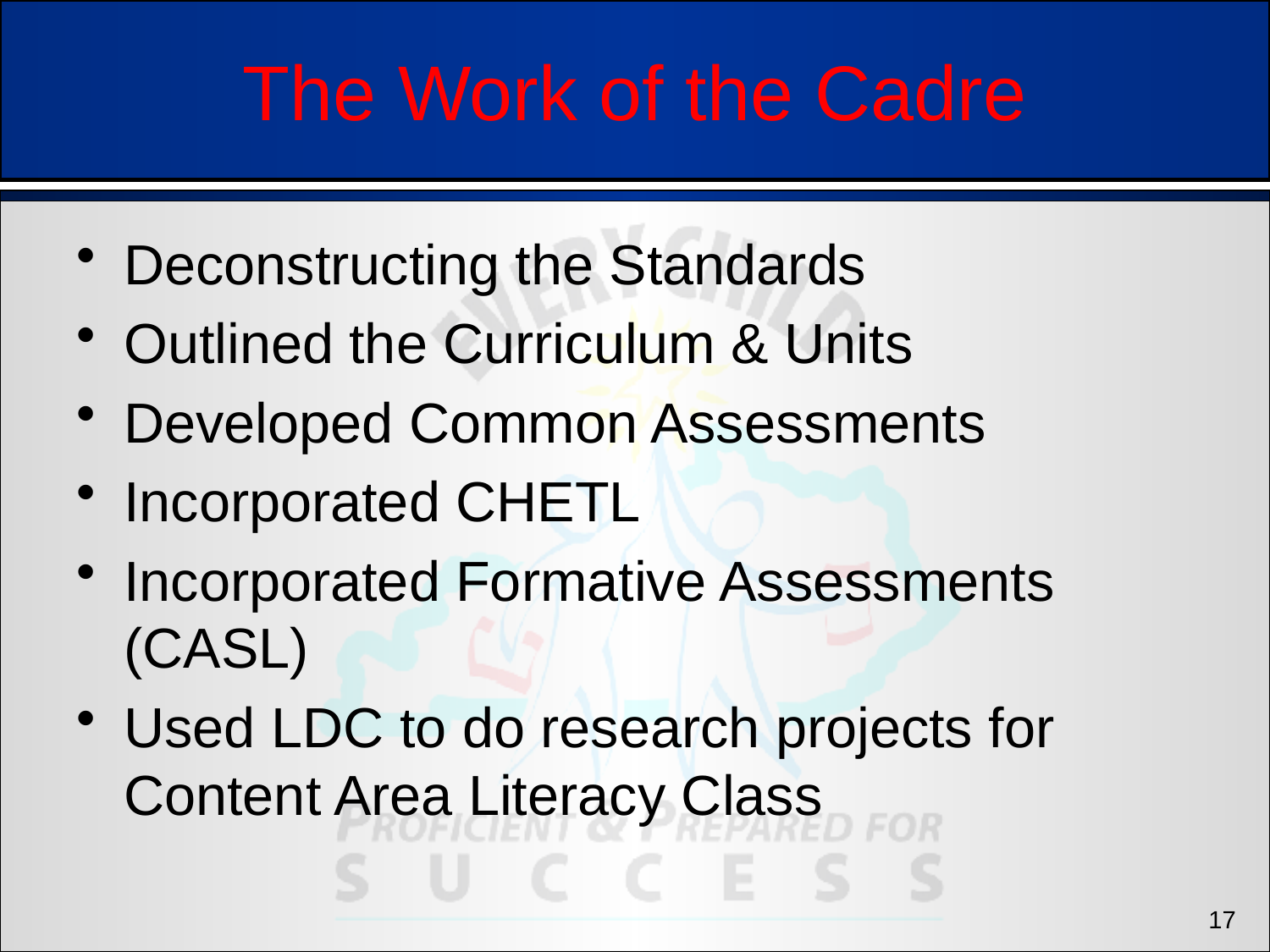

# The Work of the Cadre
Deconstructing the Standards
Outlined the Curriculum & Units
Developed Common Assessments
Incorporated CHETL
Incorporated Formative Assessments (CASL)
Used LDC to do research projects for Content Area Literacy Class

17